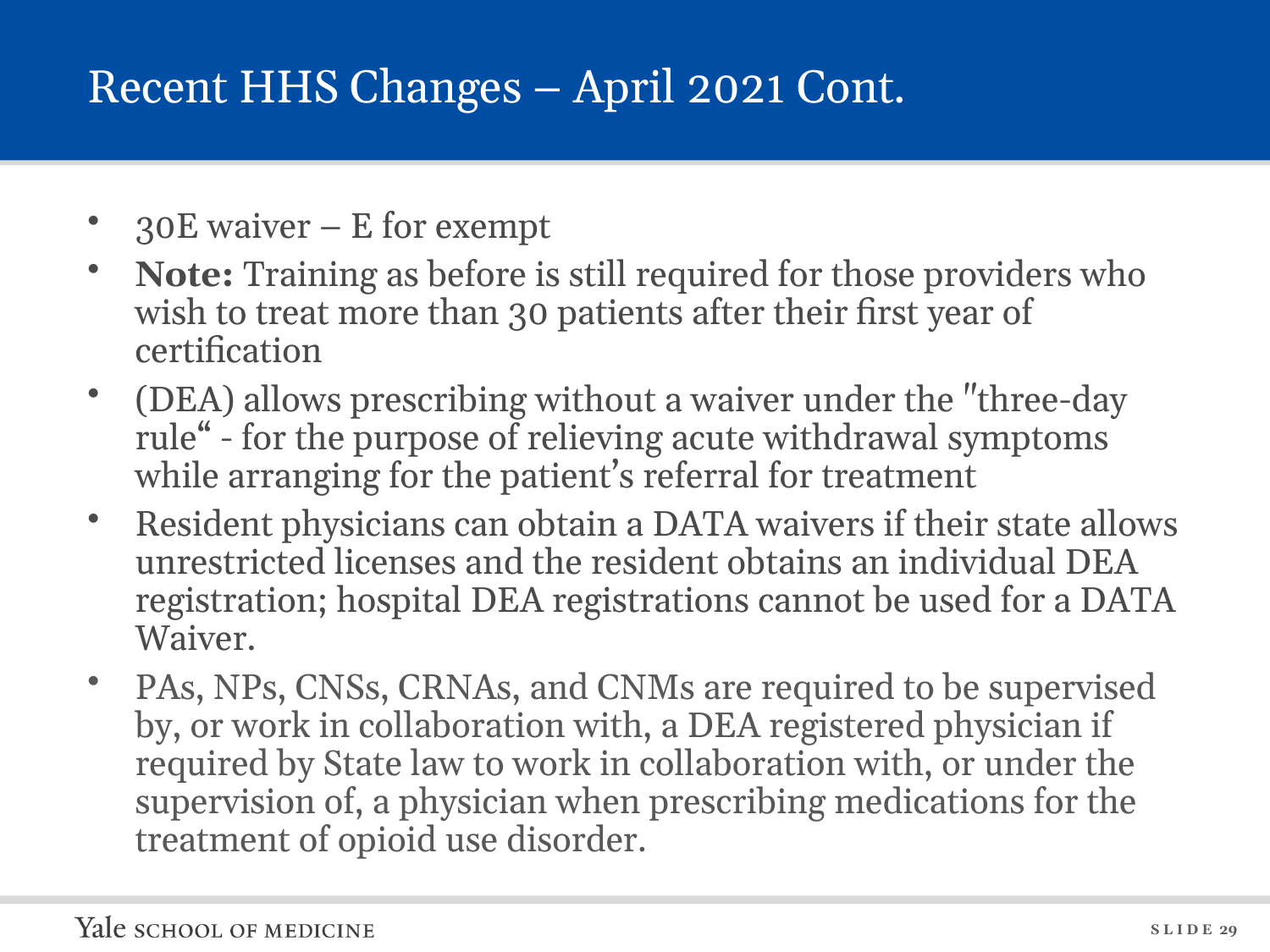

# Recent HHS Changes – April 2021 Cont.
30E waiver – E for exempt
Note: Training as before is still required for those providers who wish to treat more than 30 patients after their first year of certification
(DEA) allows prescribing without a waiver under the "three-day rule“ - for the purpose of relieving acute withdrawal symptoms while arranging for the patient’s referral for treatment
Resident physicians can obtain a DATA waivers if their state allows unrestricted licenses and the resident obtains an individual DEA registration; hospital DEA registrations cannot be used for a DATA Waiver.
PAs, NPs, CNSs, CRNAs, and CNMs are required to be supervised by, or work in collaboration with, a DEA registered physician if required by State law to work in collaboration with, or under the supervision of, a physician when prescribing medications for the treatment of opioid use disorder.